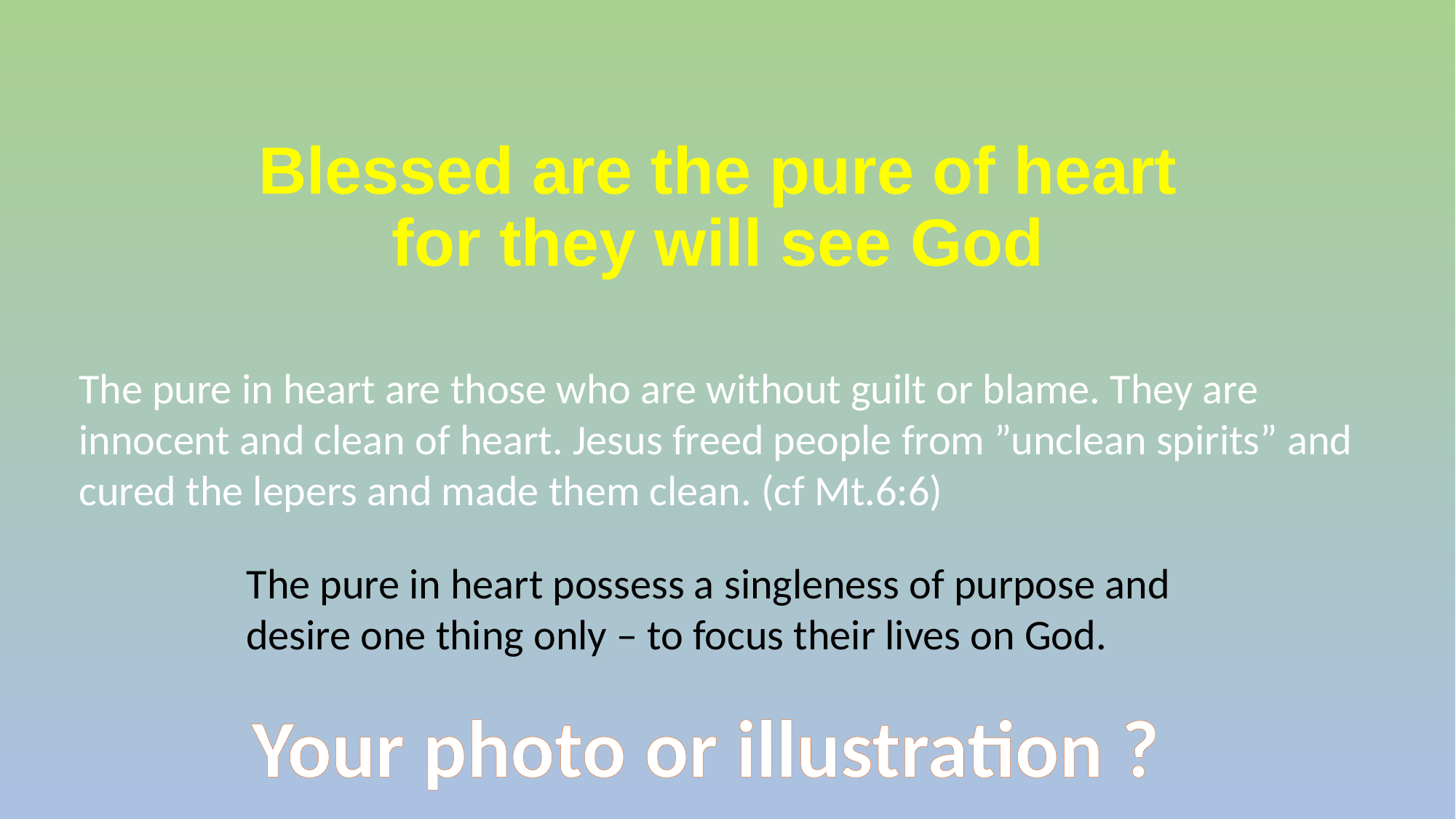

Blessed are the pure of heart
for they will see God
The pure in heart are those who are without guilt or blame. They are innocent and clean of heart. Jesus freed people from ”unclean spirits” and cured the lepers and made them clean. (cf Mt.6:6)
The pure in heart possess a singleness of purpose and desire one thing only – to focus their lives on God.
Your photo or illustration ?